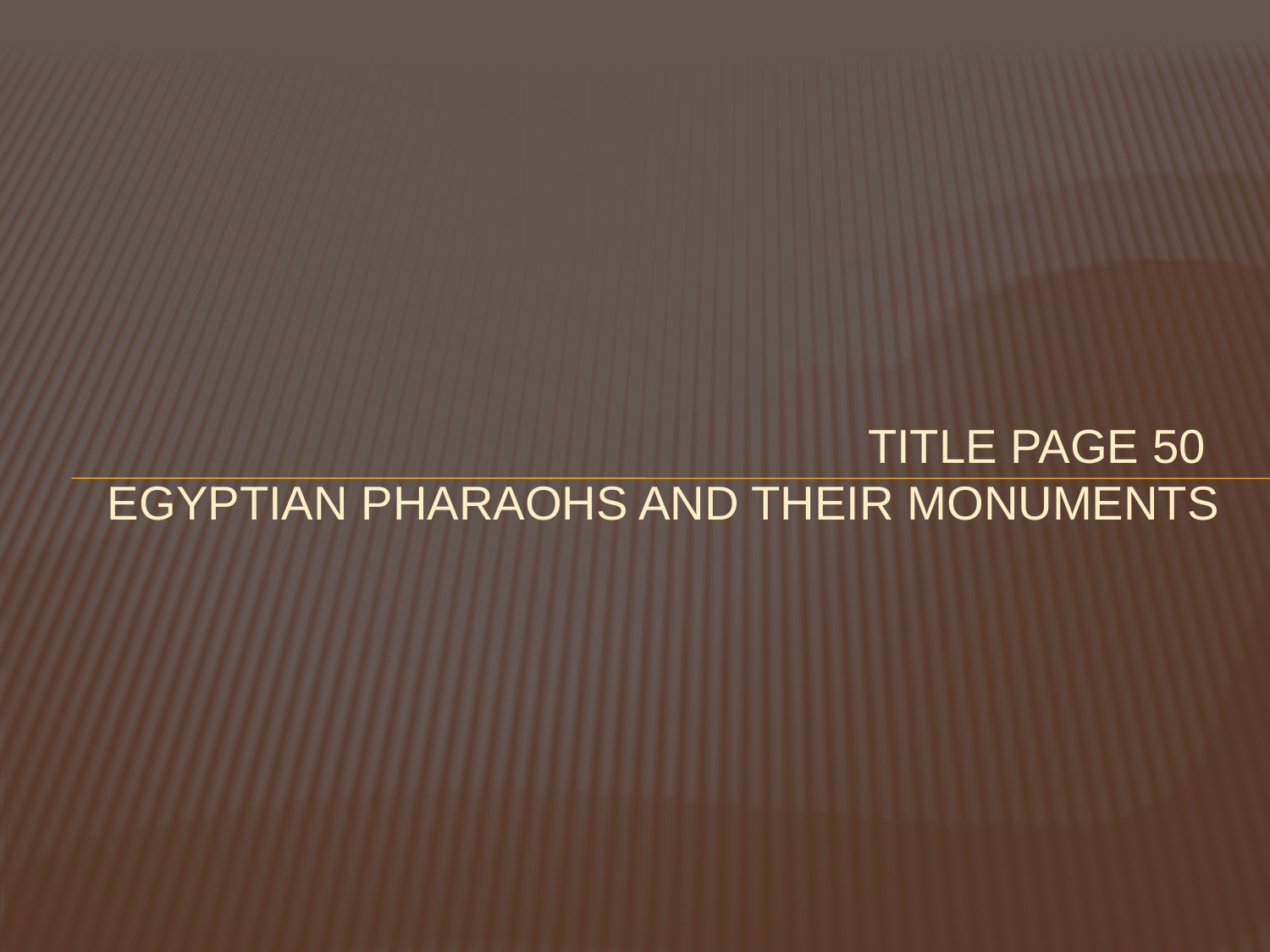

# Title Page 50 Egyptian Pharaohs and their Monuments